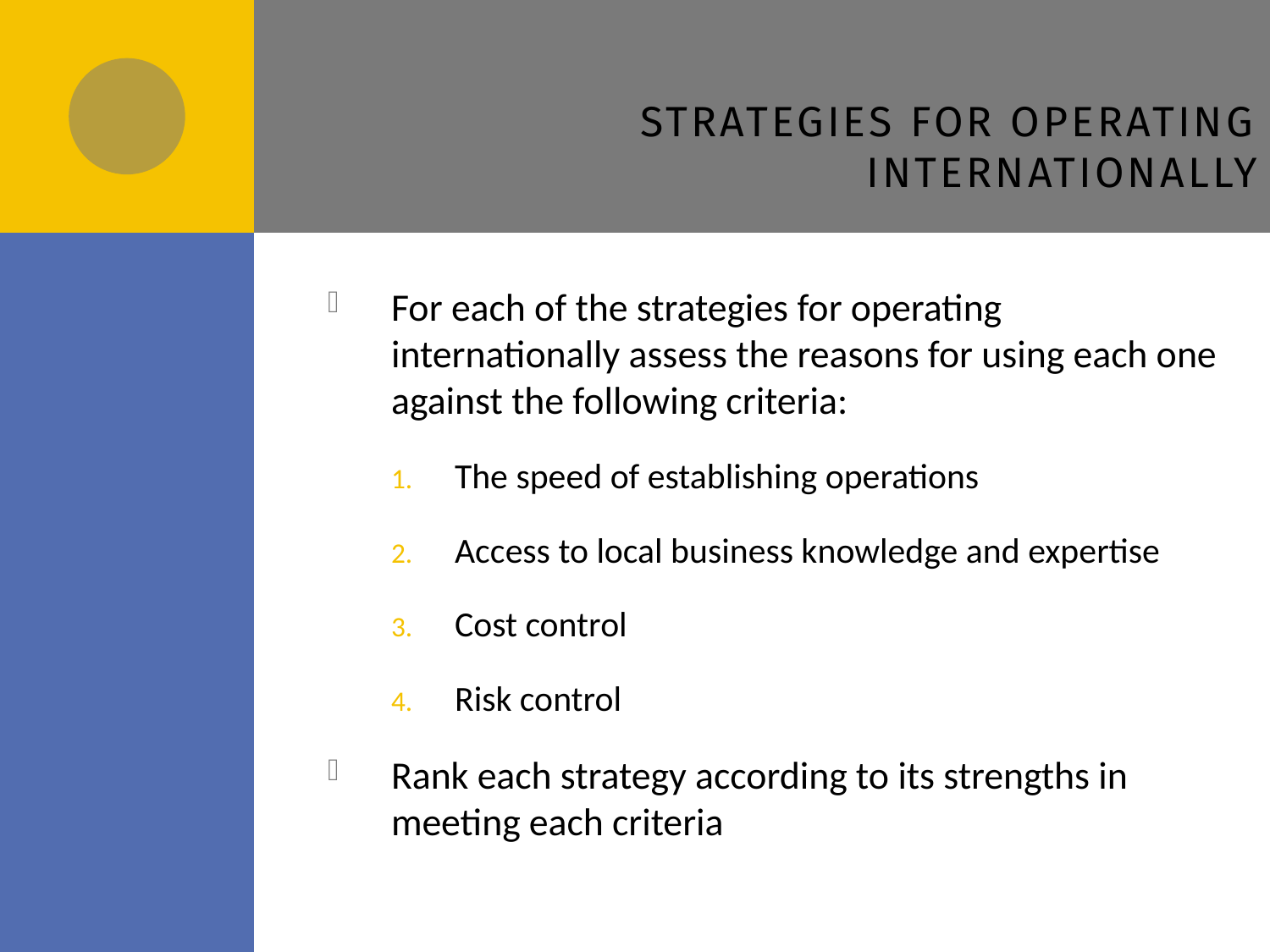

# Strategies for operating internationally
For each of the strategies for operating internationally assess the reasons for using each one against the following criteria:
The speed of establishing operations
Access to local business knowledge and expertise
Cost control
Risk control
Rank each strategy according to its strengths in meeting each criteria